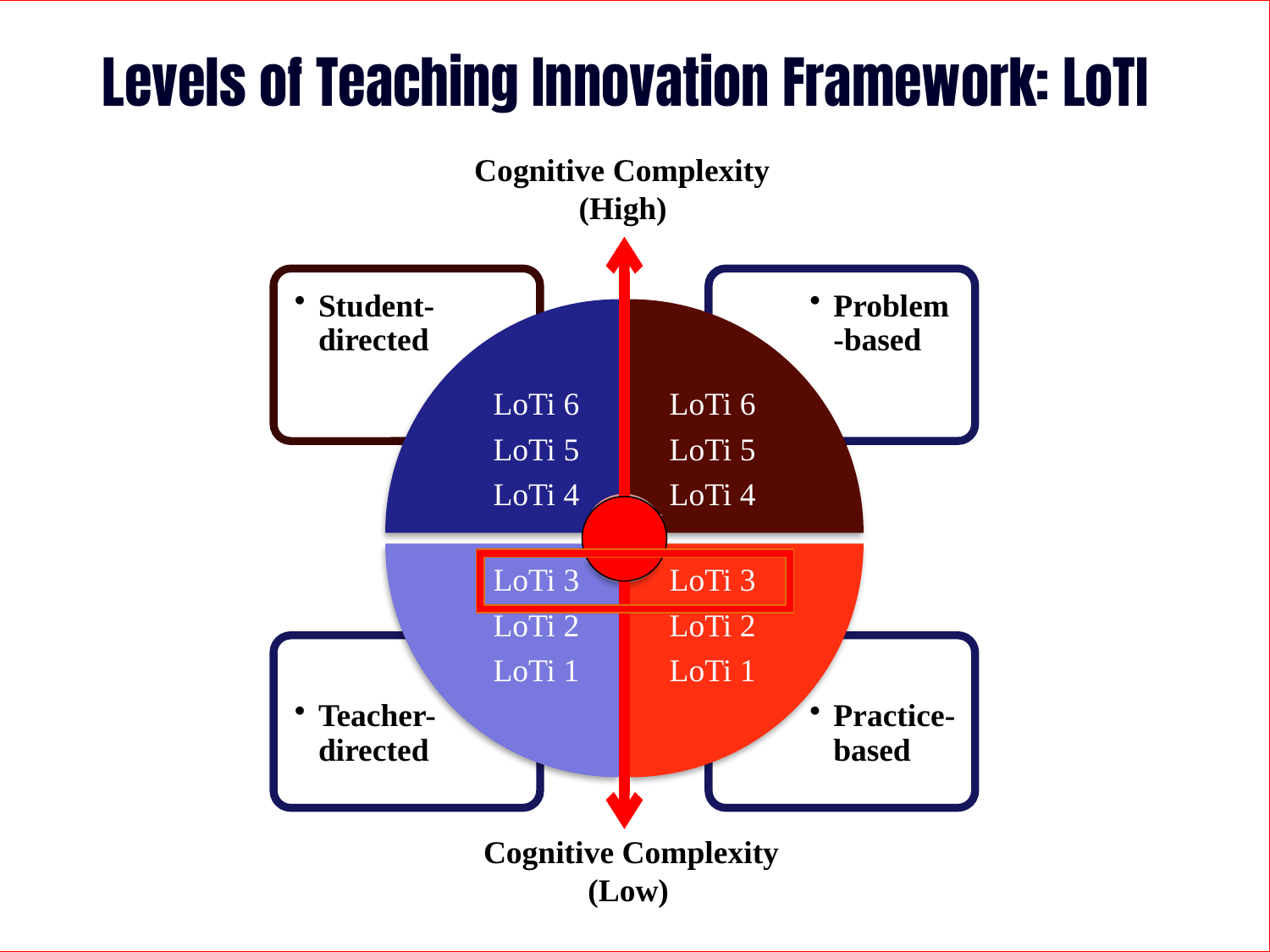

Levels of Teaching Innovation Framework: LoTI
Cognitive Complexity
             (High)

Practice-based
Teacher-directed
Problem-based
Student-directed
LoTi 6
LoTi 5
LoTi 4
LoTi 6
LoTi 5
LoTi 4
LoTi 3
LoTi 2
LoTi 1
LoTi 3
LoTi 2
LoTi 1

Cognitive Complexity
             (Low)